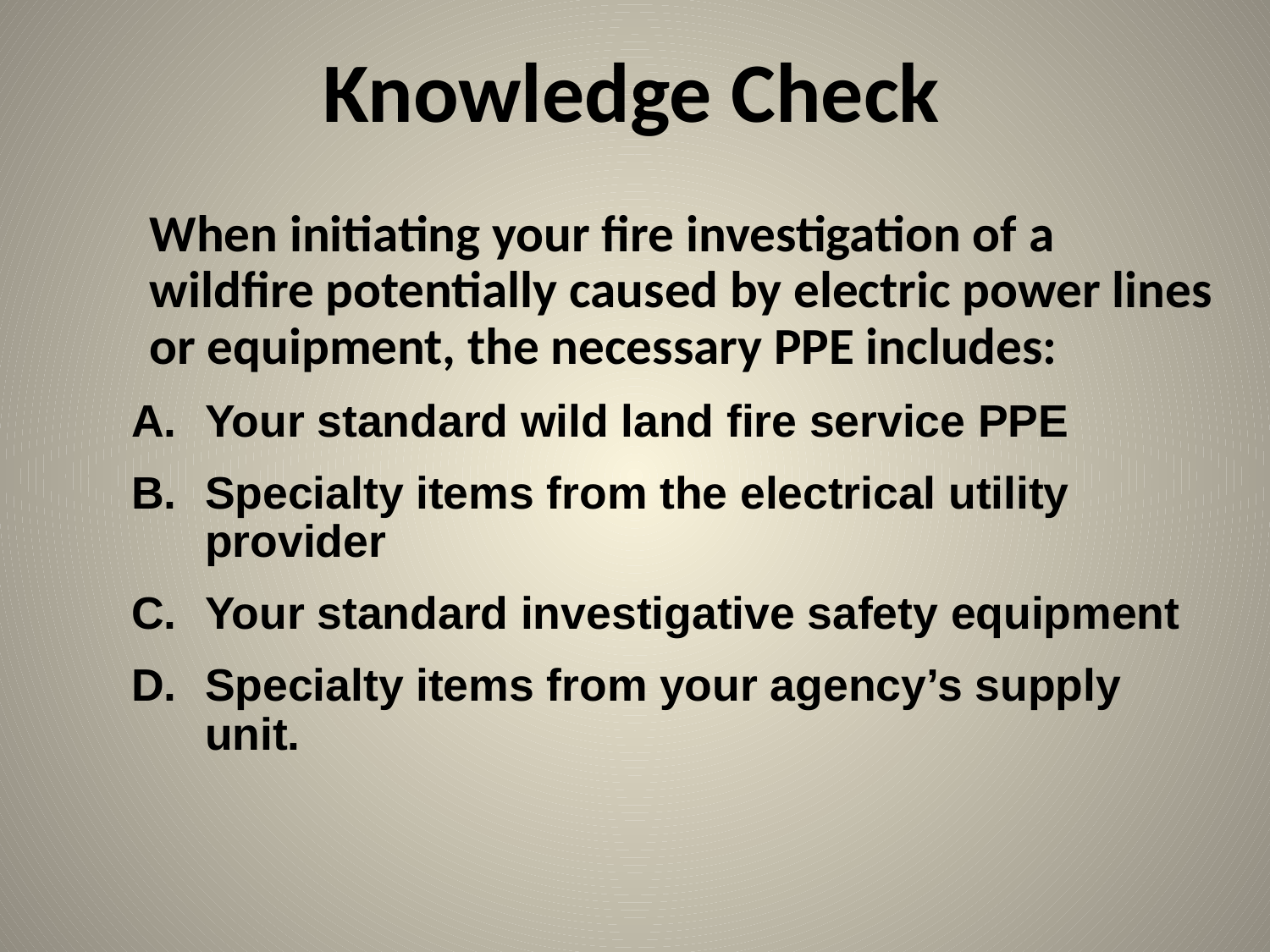

Knowledge Check
	When initiating your fire investigation of a wildfire potentially caused by electric power lines or equipment, the necessary PPE includes:
Your standard wild land fire service PPE
Specialty items from the electrical utility provider
Your standard investigative safety equipment
Specialty items from your agency’s supply unit.